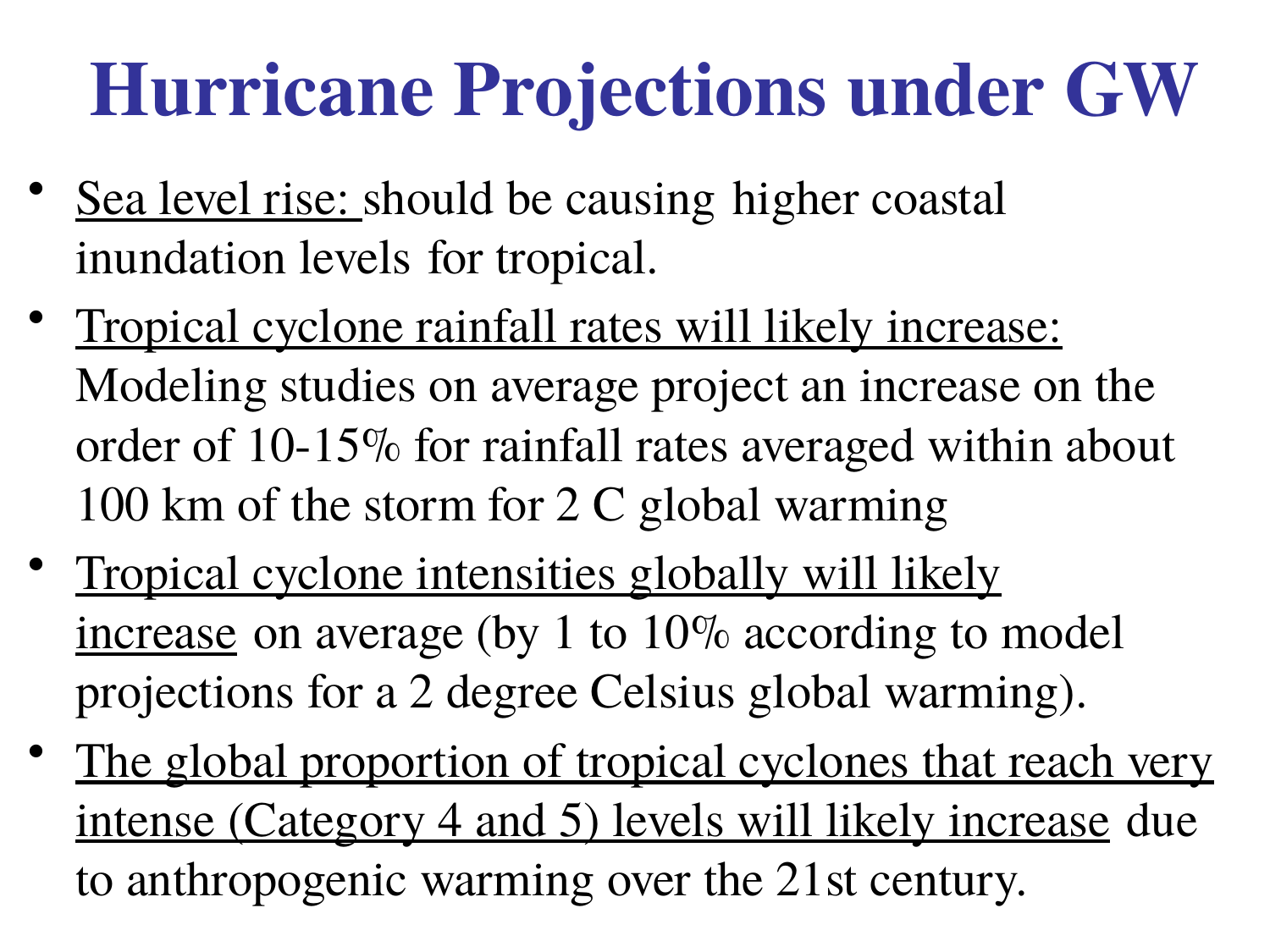

# Hurricane Projections under GW
Sea level rise: should be causing higher coastal inundation levels for tropical.
Tropical cyclone rainfall rates will likely increase: Modeling studies on average project an increase on the order of 10-15% for rainfall rates averaged within about 100 km of the storm for 2 C global warming
Tropical cyclone intensities globally will likely increase on average (by 1 to 10% according to model projections for a 2 degree Celsius global warming).
The global proportion of tropical cyclones that reach very intense (Category 4 and 5) levels will likely increase due to anthropogenic warming over the 21st century.